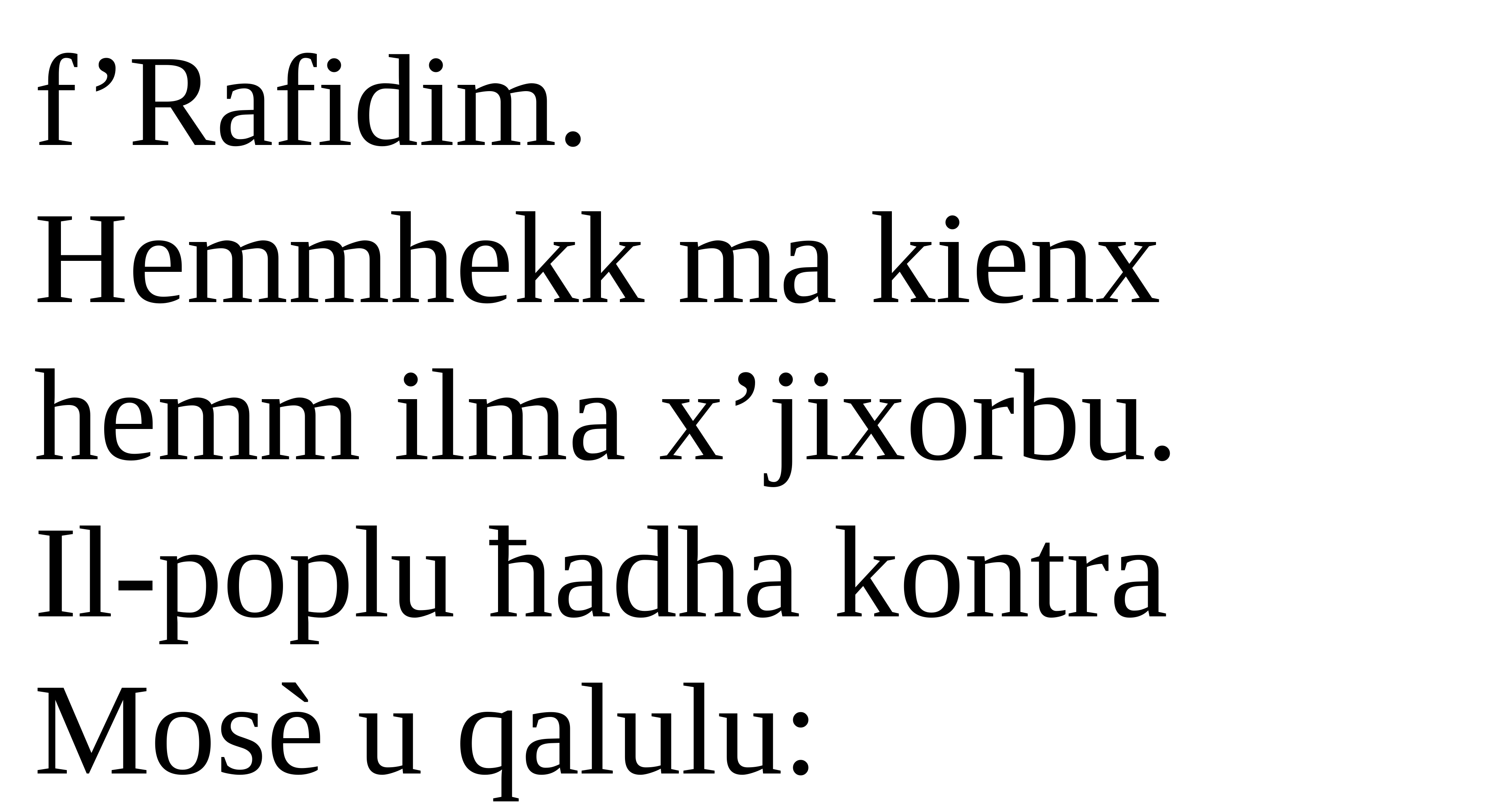

f’Rafidim.
Hemmhekk ma kienx
hemm ilma x’jixorbu.
Il-poplu ħadha kontra Mosè u qalulu: